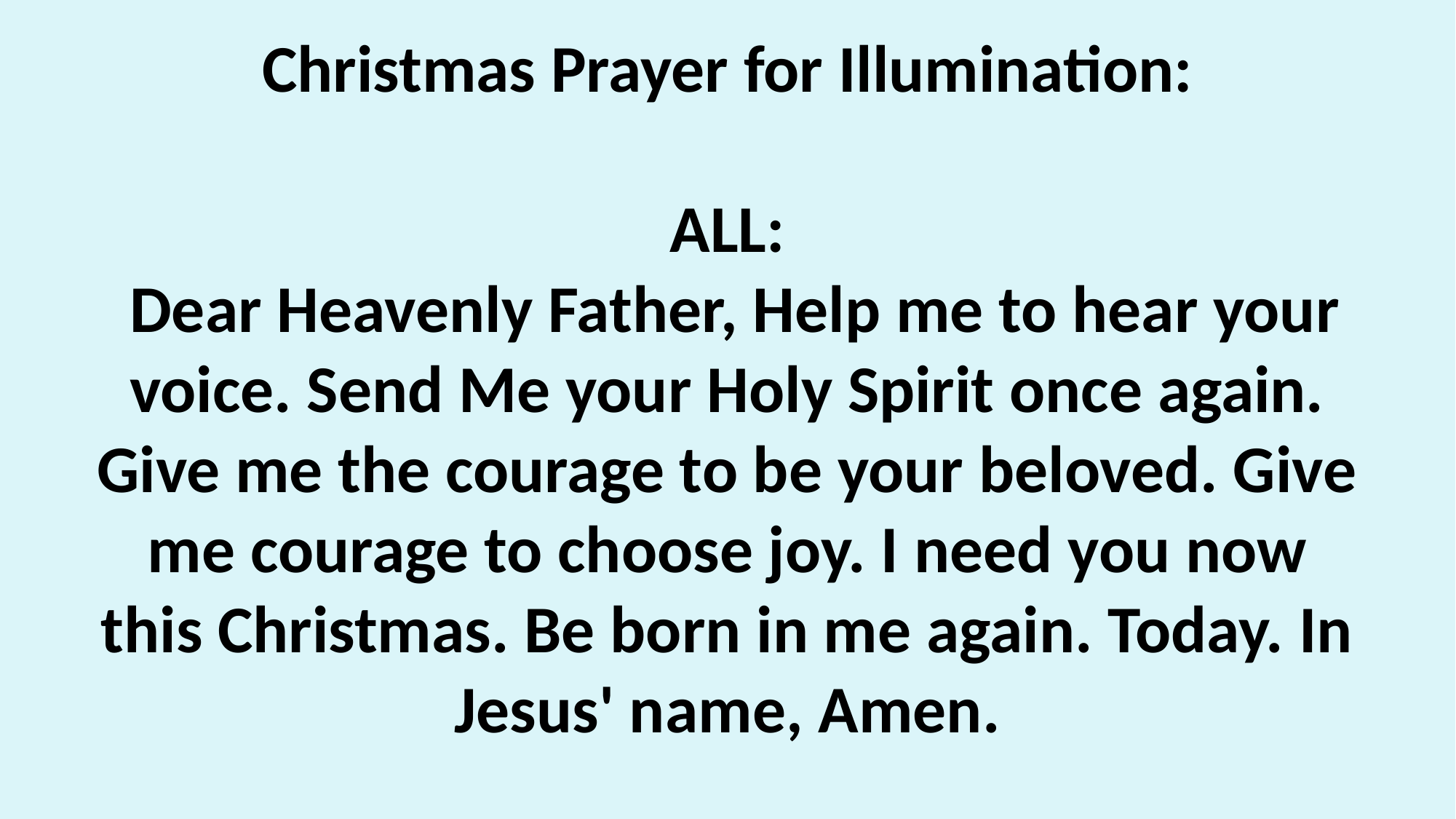

# Christmas Prayer for Illumination: ALL: Dear Heavenly Father, Help me to hear your voice. Send Me your Holy Spirit once again. Give me the courage to be your beloved. Give me courage to choose joy. I need you now this Christmas. Be born in me again. Today. In Jesus' name, Amen.